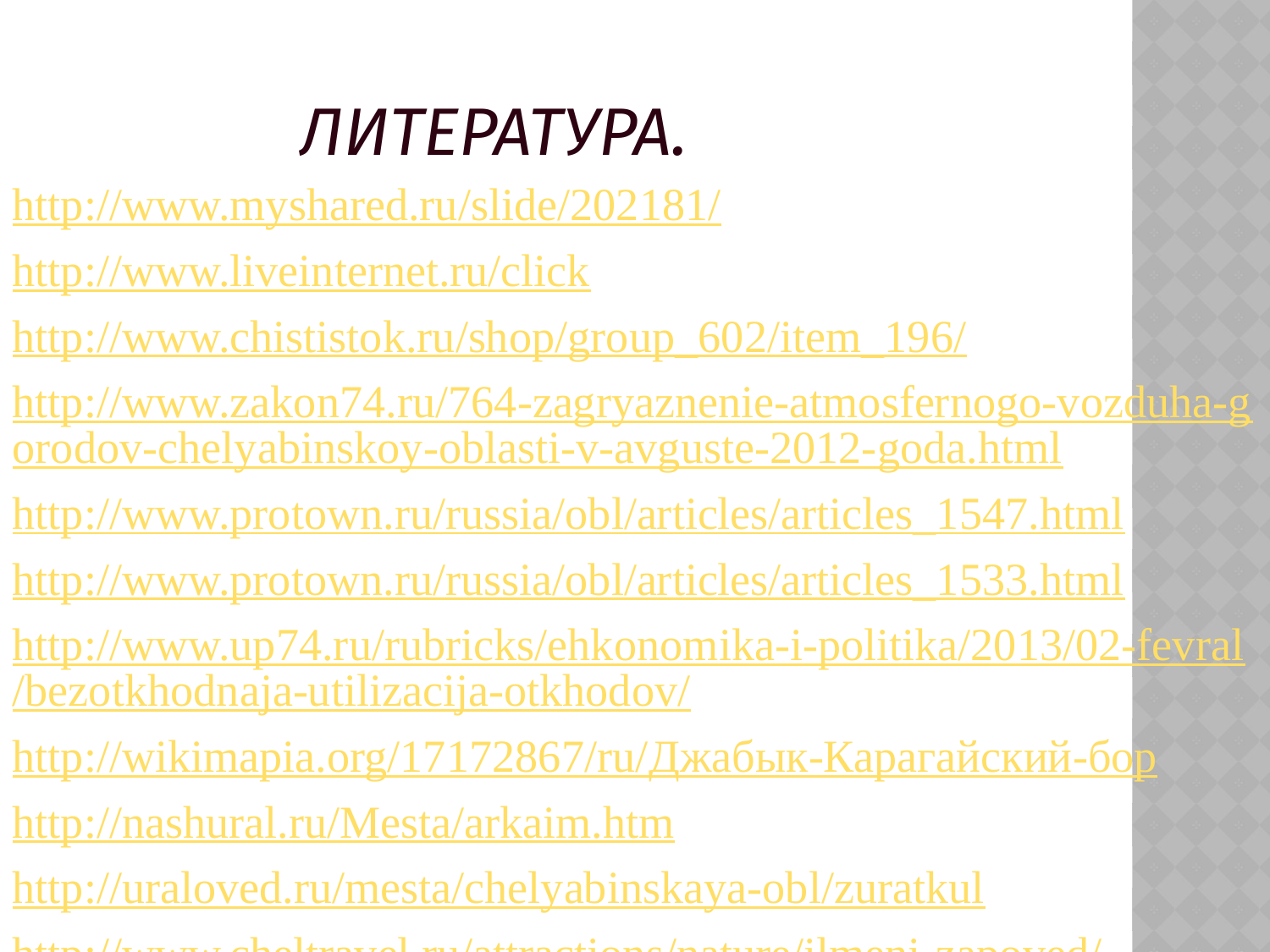

# Литература.
http://www.myshared.ru/slide/202181/
http://www.liveinternet.ru/click
http://www.chististok.ru/shop/group_602/item_196/
http://www.zakon74.ru/764-zagryaznenie-atmosfernogo-vozduha-gorodov-chelyabinskoy-oblasti-v-avguste-2012-goda.html
http://www.protown.ru/russia/obl/articles/articles_1547.html
http://www.protown.ru/russia/obl/articles/articles_1533.html
http://www.up74.ru/rubricks/ehkonomika-i-politika/2013/02-fevral/bezotkhodnaja-utilizacija-otkhodov/
http://wikimapia.org/17172867/ru/Джабык-Карагайский-бор
http://nashural.ru/Mesta/arkaim.htm
http://uraloved.ru/mesta/chelyabinskaya-obl/zuratkul
http://www.cheltravel.ru/attractions/nature/ilmeni-zapoved/